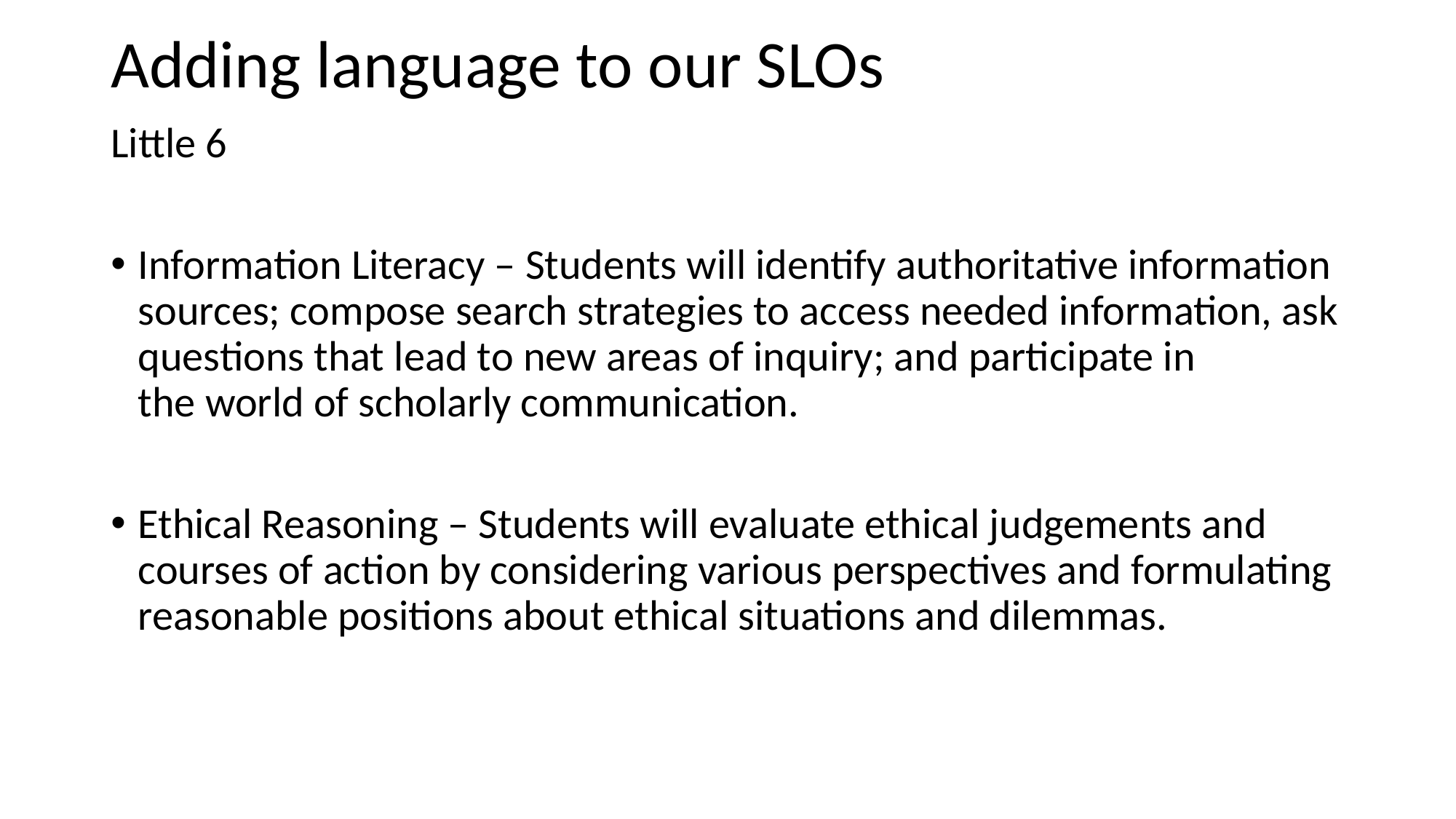

# Adding language to our SLOs
Little 6

Information Literacy – Students will identify authoritative information sources; compose search strategies to access needed information, ask questions that lead to new areas of inquiry; and participate in the world of scholarly communication.

Ethical Reasoning – Students will evaluate ethical judgements and courses of action by considering various perspectives and formulating reasonable positions about ethical situations and dilemmas.